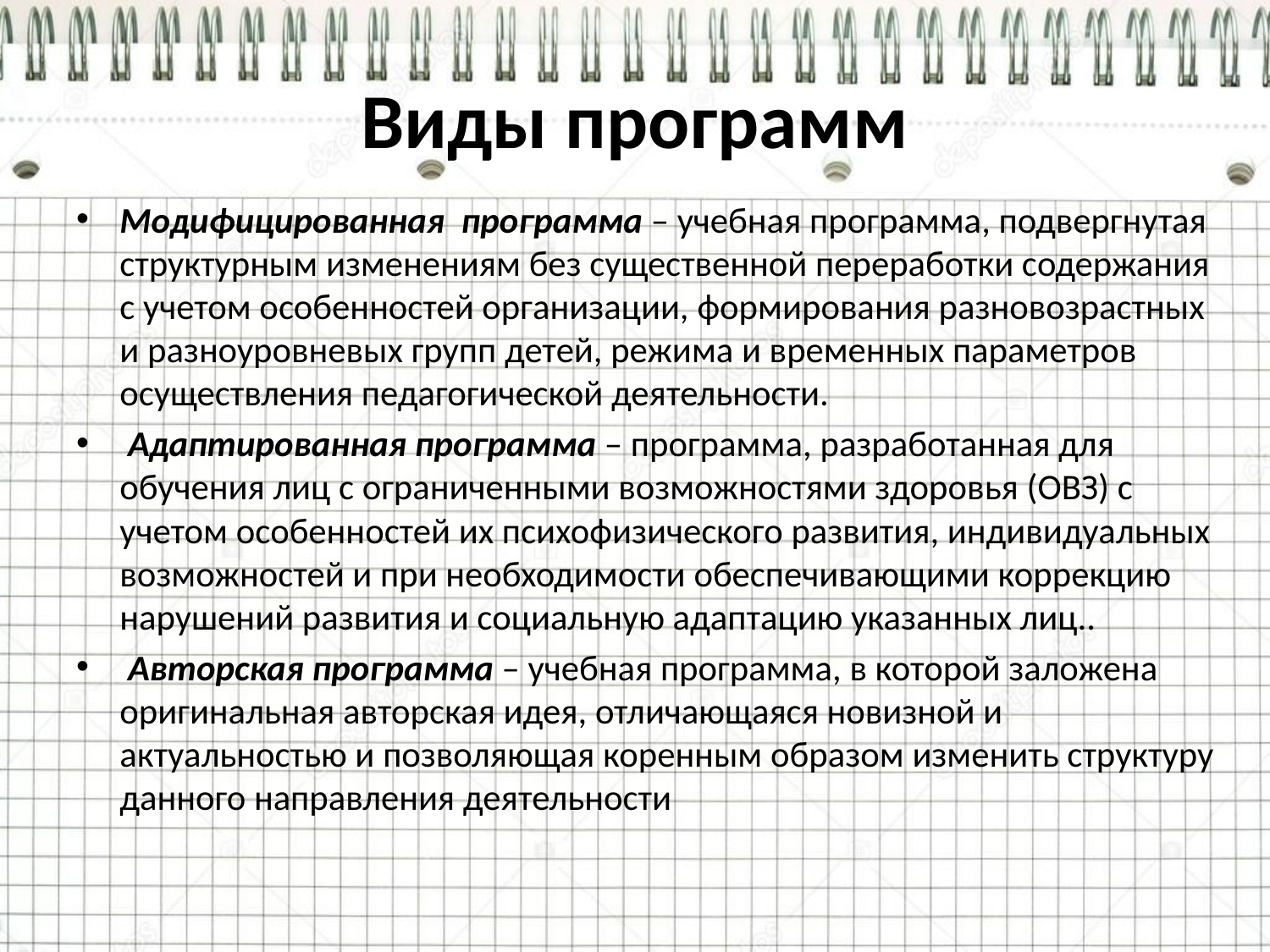

# Виды программ
Модифицированная  программа – учебная программа, подвергнутая структурным изменениям без существенной переработки содержания с учетом особенностей организации, формирования разновозрастных и разноуровневых групп детей, режима и временных параметров осуществления педагогической деятельности.
 Адаптированная программа – программа, разработанная для обучения лиц с ограниченными возможностями здоровья (ОВЗ) с учетом особенностей их психофизического развития, индивидуальных возможностей и при необходимости обеспечивающими коррекцию нарушений развития и социальную адаптацию указанных лиц..
 Авторская программа – учебная программа, в которой заложена оригинальная авторская идея, отличающаяся новизной и актуальностью и позволяющая коренным образом изменить структуру данного направления деятельности